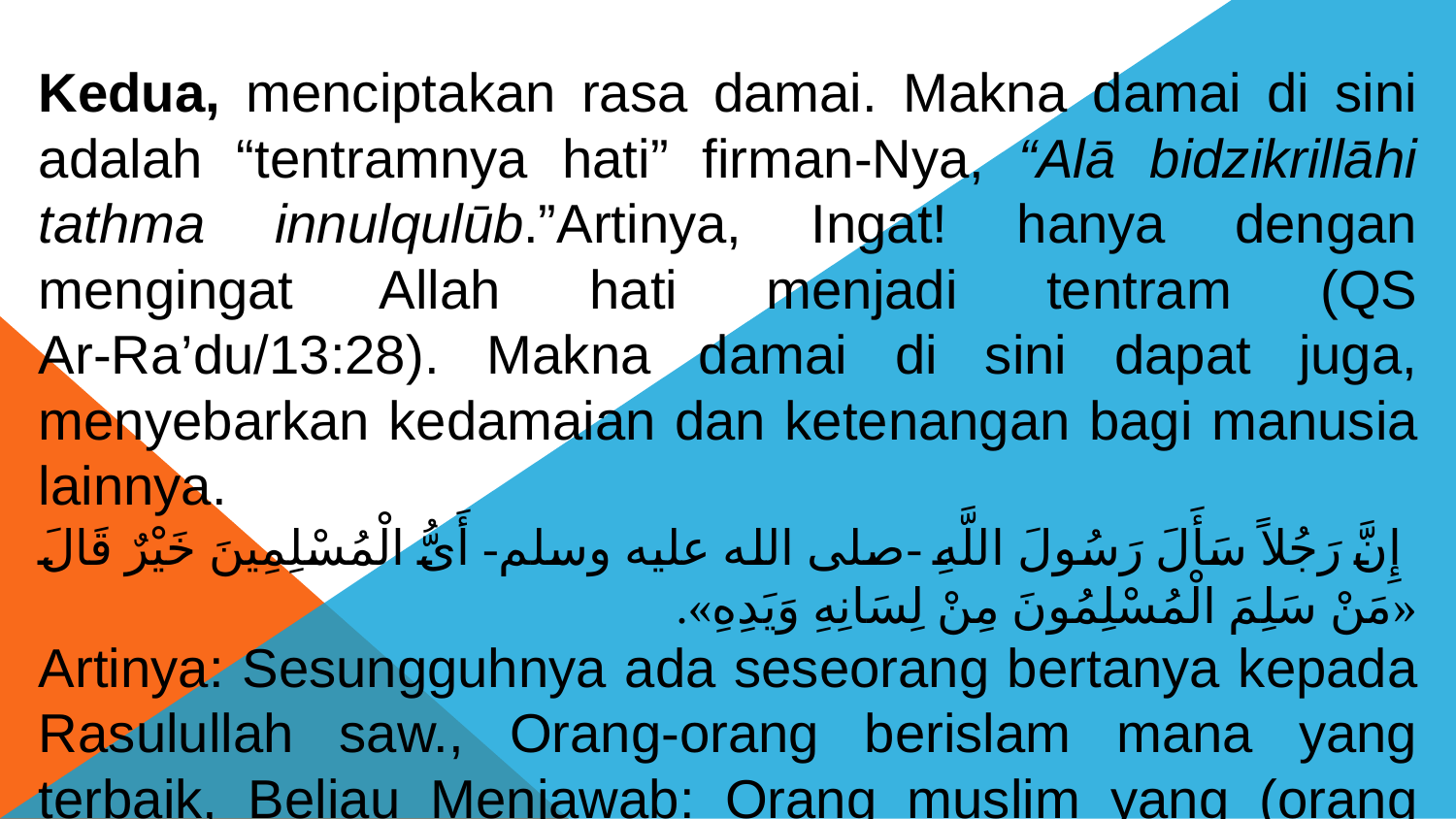

Kedua, menciptakan rasa damai. Makna damai di sini adalah “tentramnya hati” firman-Nya, “Alā bidzikrillāhi tathma innulqulūb.”Artinya, Ingat! hanya dengan mengingat Allah hati menjadi tentram (QS Ar-Ra’du/13:28). Makna damai di sini dapat juga, menyebarkan kedamaian dan ketenangan bagi manusia lainnya.
 إِنَّ رَجُلاً سَأَلَ رَسُولَ اللَّهِ -صلى الله عليه وسلم- أَىُّ الْمُسْلِمِينَ خَيْرٌ قَالَ «مَنْ سَلِمَ الْمُسْلِمُونَ مِنْ لِسَانِهِ وَيَدِهِ».
Artinya: Sesungguhnya ada seseorang bertanya kepada Rasulullah saw., Orang-orang berislam mana yang terbaik, Beliau Menjawab: Orang muslim yang (orang lain) selamat dari ucapan dan perbuatannya. (HR. Bukhari-Muslim).